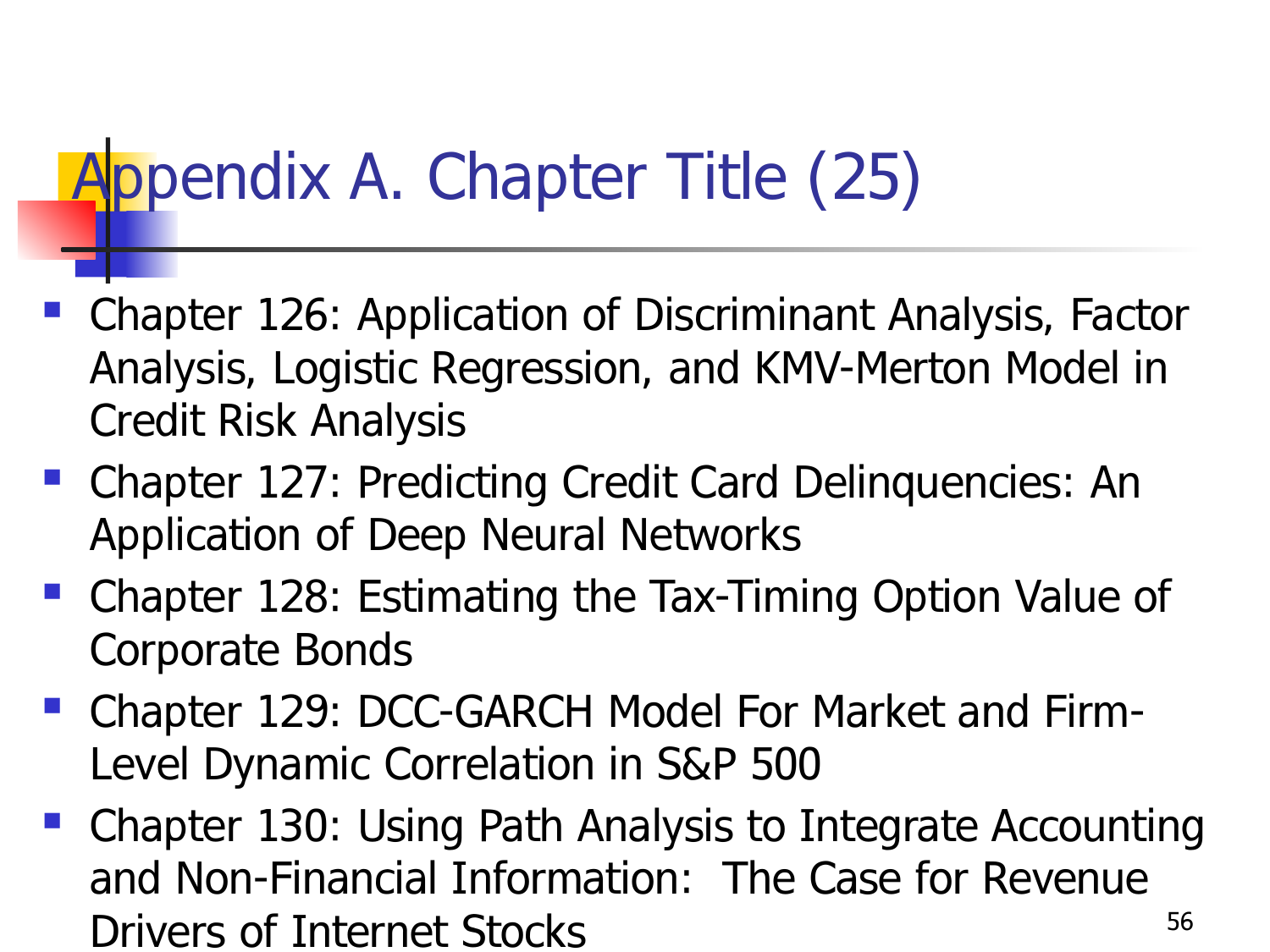

# Appendix A. Chapter Title (25)
Chapter 126: Application of Discriminant Analysis, Factor Analysis, Logistic Regression, and KMV-Merton Model in Credit Risk Analysis
Chapter 127: Predicting Credit Card Delinquencies: An Application of Deep Neural Networks
Chapter 128: Estimating the Tax-Timing Option Value of Corporate Bonds
Chapter 129: DCC-GARCH Model For Market and Firm-Level Dynamic Correlation in S&P 500
Chapter 130: Using Path Analysis to Integrate Accounting and Non-Financial Information:  The Case for Revenue Drivers of Internet Stocks
56